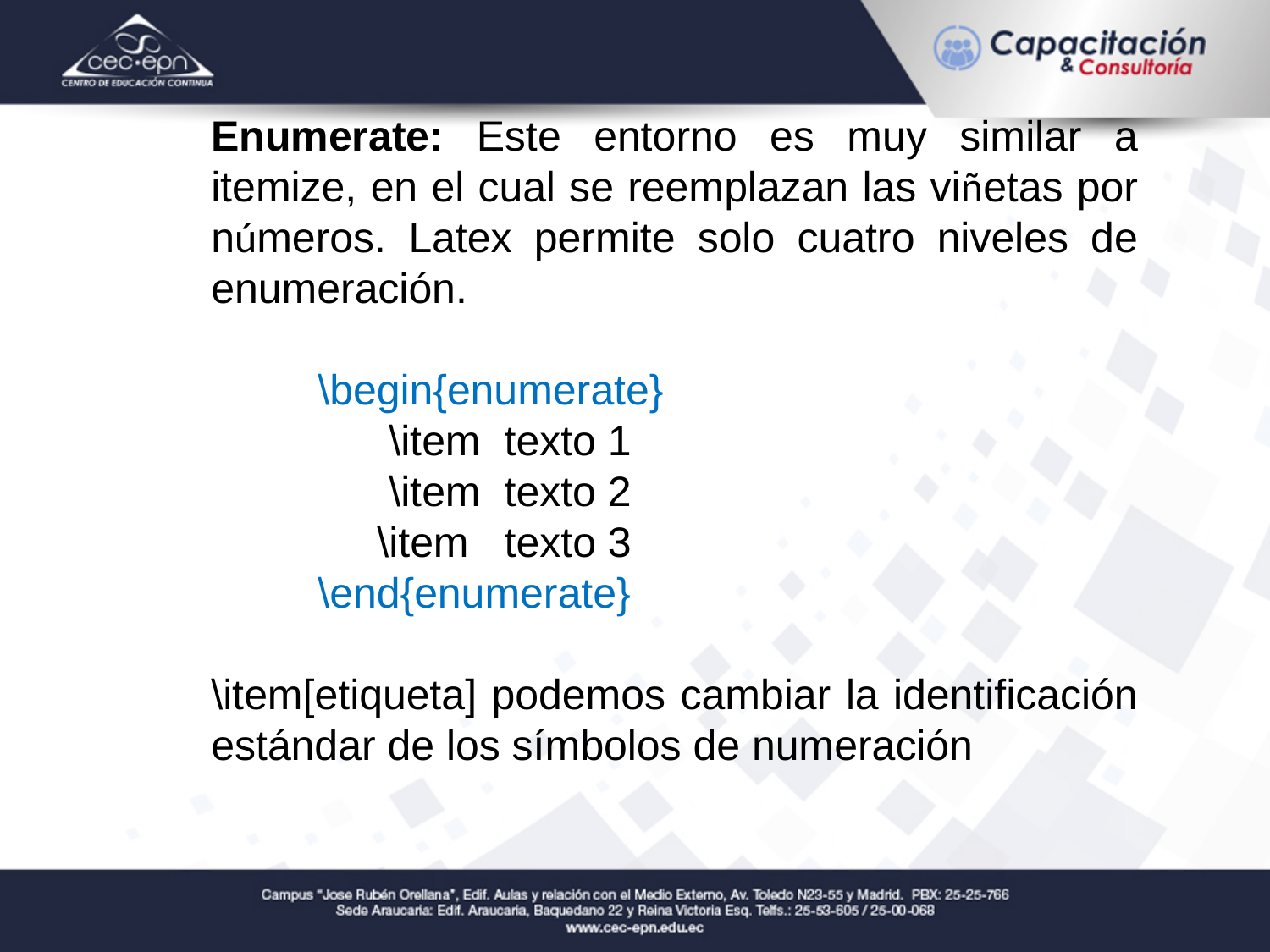

Enumerate: Este entorno es muy similar a itemize, en el cual se reemplazan las viñetas por números. Latex permite solo cuatro niveles de enumeración.

         \begin{enumerate}
               \item  texto 1
               \item  texto 2
              \item   texto 3
         \end{enumerate}

\item[etiqueta] podemos cambiar la identificación estándar de los símbolos de numeración